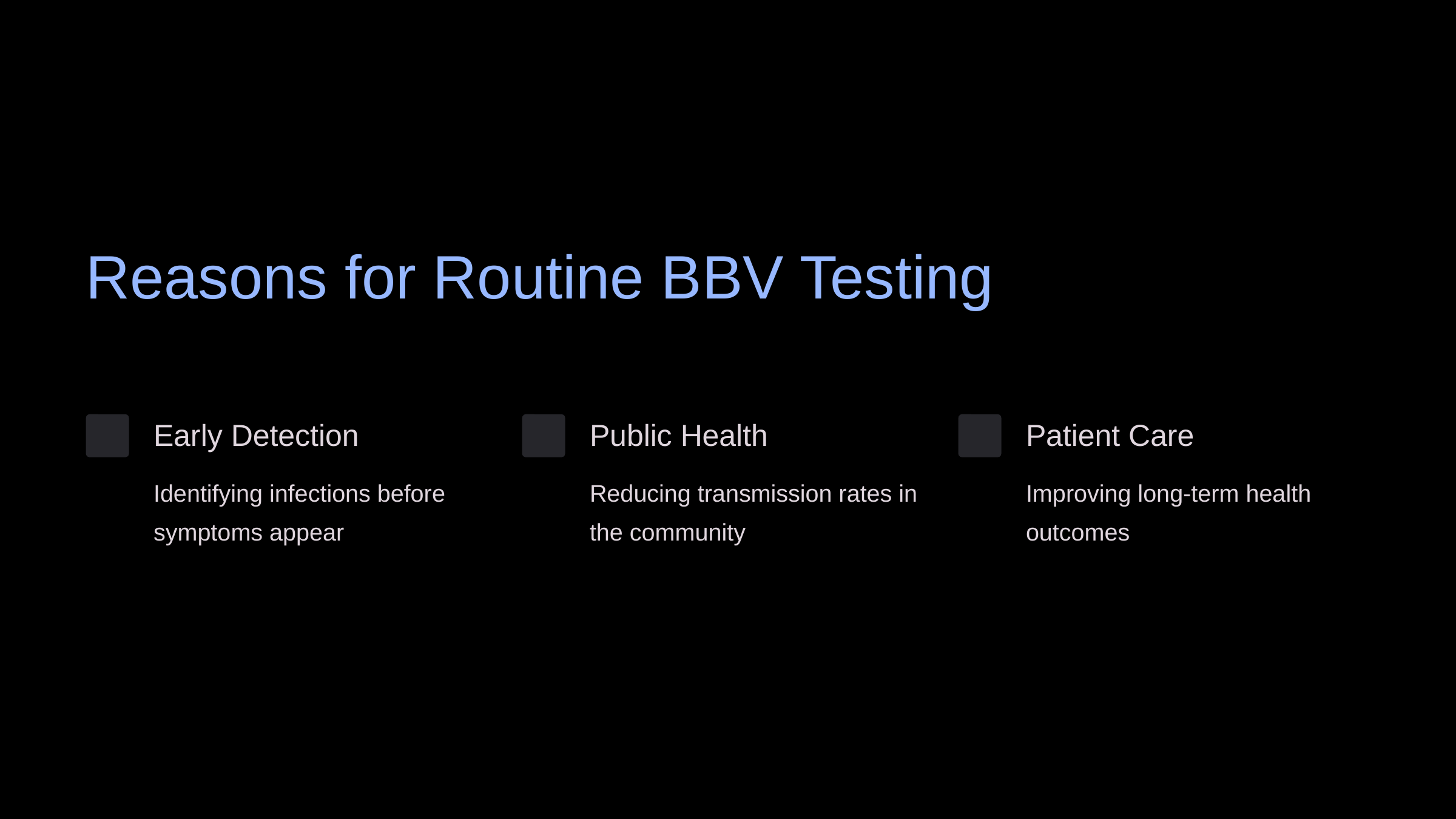

Reasons for Routine BBV Testing

Early Detection

Public Health

Patient Care
Identifying infections before symptoms appear
Reducing transmission rates in the community
Improving long-term health outcomes